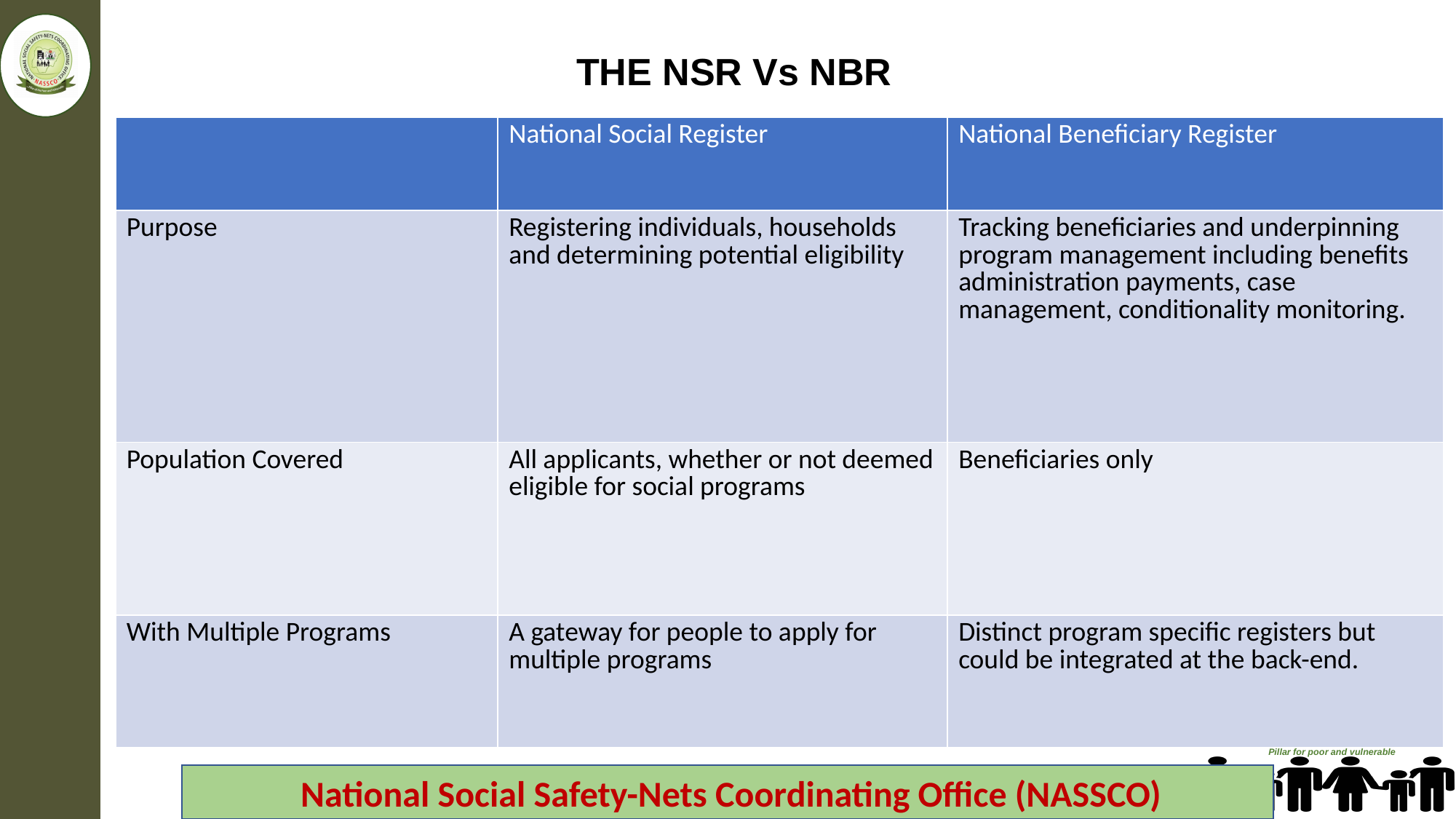

THE NSR Vs NBR
#
|  | National Social Register | National Beneficiary Register |
| --- | --- | --- |
| Purpose | Registering individuals, households and determining potential eligibility | Tracking beneficiaries and underpinning program management including benefits administration payments, case management, conditionality monitoring. |
| Population Covered | All applicants, whether or not deemed eligible for social programs | Beneficiaries only |
| With Multiple Programs | A gateway for people to apply for multiple programs | Distinct program specific registers but could be integrated at the back-end. |
.

National Social Safety-Nets Coordinating Office (NASSCO)